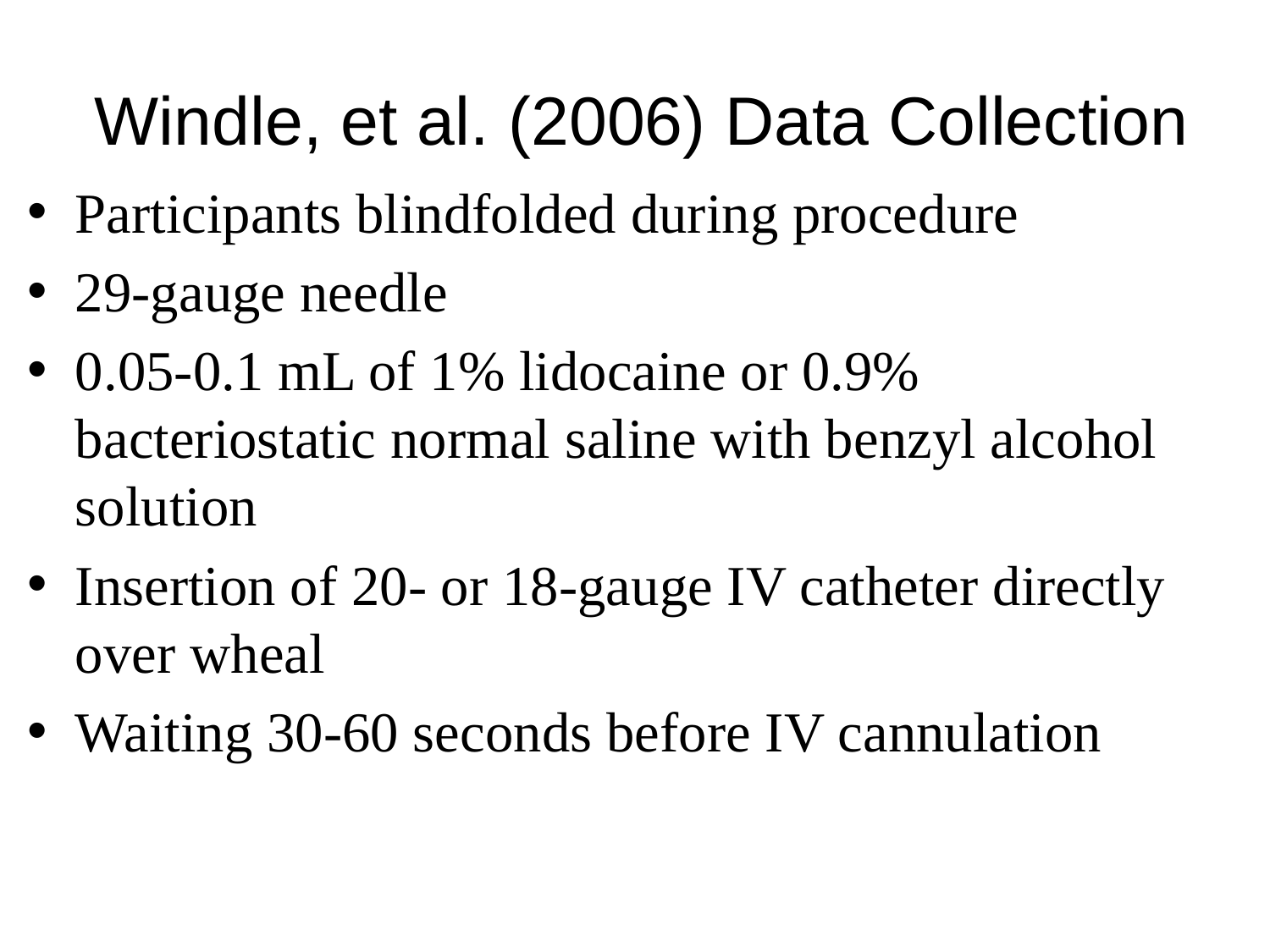

# Windle, et al. (2006) Data Collection
Participants blindfolded during procedure
29-gauge needle
0.05-0.1 mL of 1% lidocaine or 0.9% bacteriostatic normal saline with benzyl alcohol solution
Insertion of 20- or 18-gauge IV catheter directly over wheal
Waiting 30-60 seconds before IV cannulation